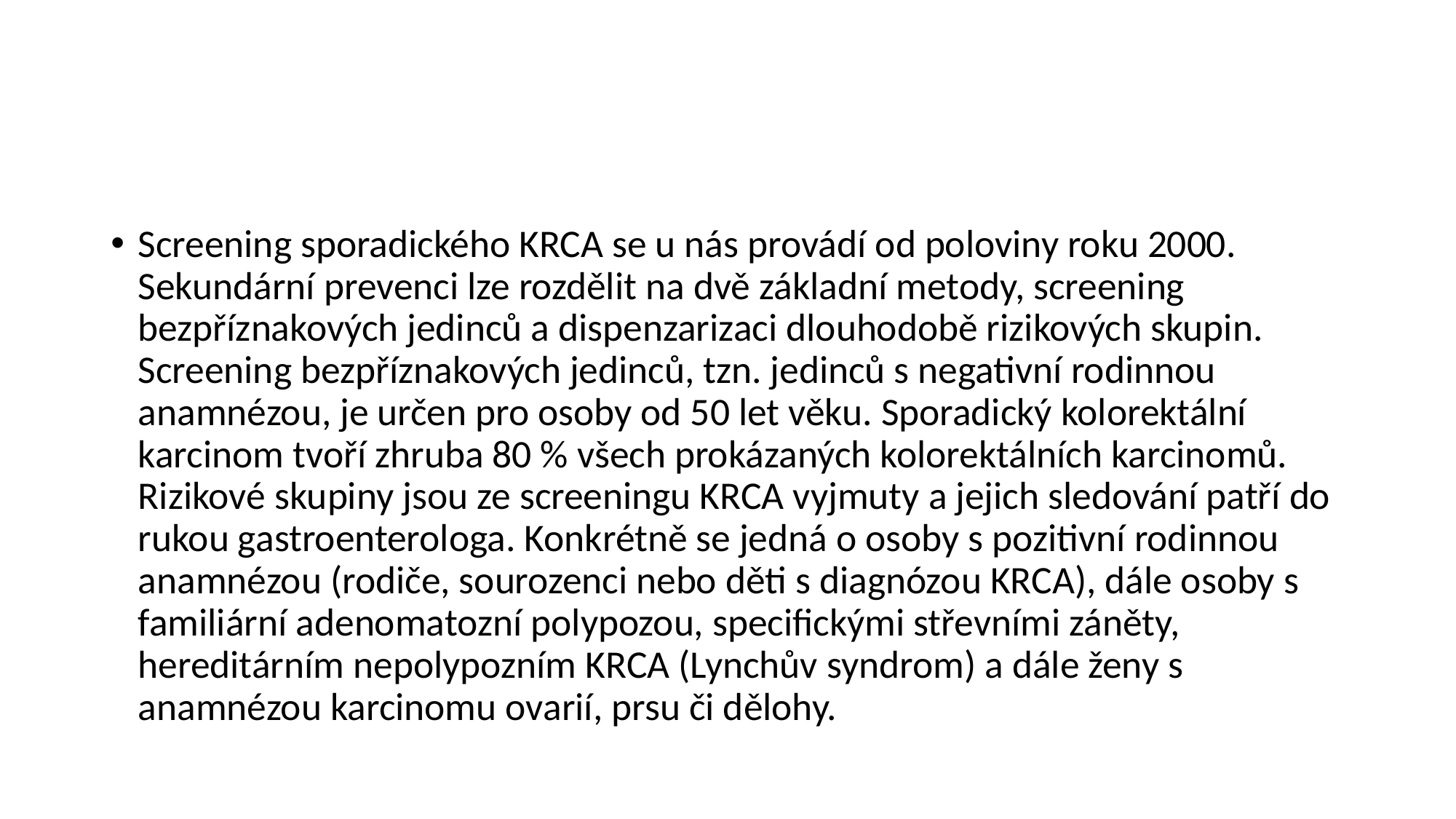

#
Screening sporadického KRCA se u nás provádí od poloviny roku 2000. Sekundární prevenci lze rozdělit na dvě základní metody, screening bezpříznakových jedinců a dispenzarizaci dlouhodobě rizikových skupin. Screening bezpříznakových jedinců, tzn. jedinců s negativní rodinnou anamnézou, je určen pro osoby od 50 let věku. Sporadický kolorektální karcinom tvoří zhruba 80 % všech prokázaných kolorektálních karcinomů. Rizikové skupiny jsou ze screeningu KRCA vyjmuty a jejich sledování patří do rukou gastroenterologa. Konkrétně se jedná o osoby s pozitivní rodinnou anamnézou (rodiče, sourozenci nebo děti s diagnózou KRCA), dále osoby s familiární adenomatozní polypozou, specifickými střevními záněty, hereditárním nepolypozním KRCA (Lynchův syndrom) a dále ženy s anamnézou karcinomu ovarií, prsu či dělohy.